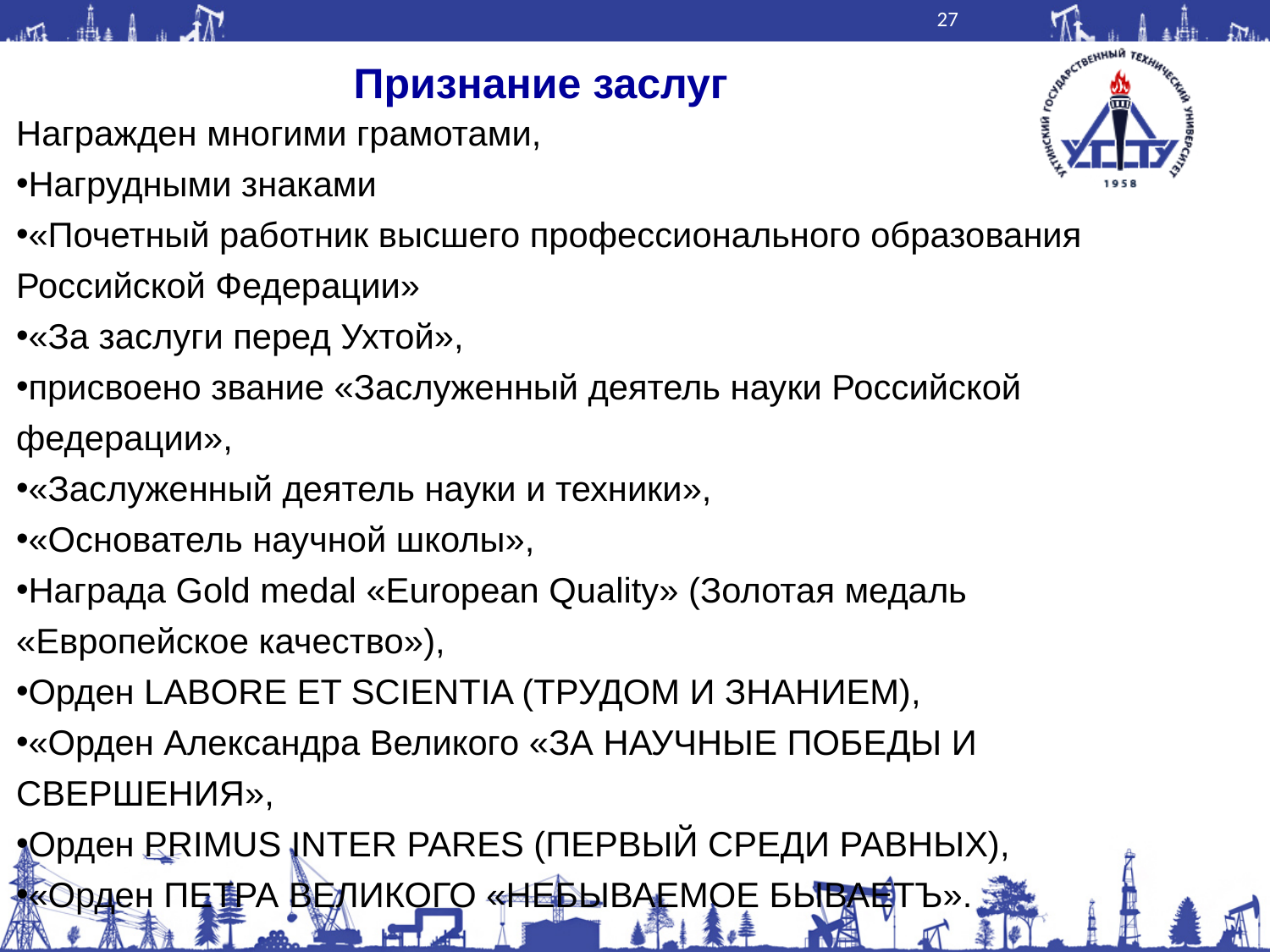

27
# Признание заслуг
Награжден многими грамотами,
Нагрудными знаками
«Почетный работник высшего профессионального образования Российской Федерации»
«За заслуги перед Ухтой»,
присвоено звание «Заслуженный деятель науки Российской федерации»,
«Заслуженный деятель науки и техники»,
«Основатель научной школы»,
Награда Gold medal «European Quality» (Золотая медаль «Европейское качество»),
Орден LABORE ET SCIENTIA (ТРУДОМ И ЗНАНИЕМ),
«Орден Александра Великого «ЗА НАУЧНЫЕ ПОБЕДЫ И СВЕРШЕНИЯ»,
Орден PRIMUS INTER PARES (ПЕРВЫЙ СРЕДИ РАВНЫХ),
«Орден ПЕТРА ВЕЛИКОГО «НЕБЫВАЕМОЕ БЫВАЕТЪ».